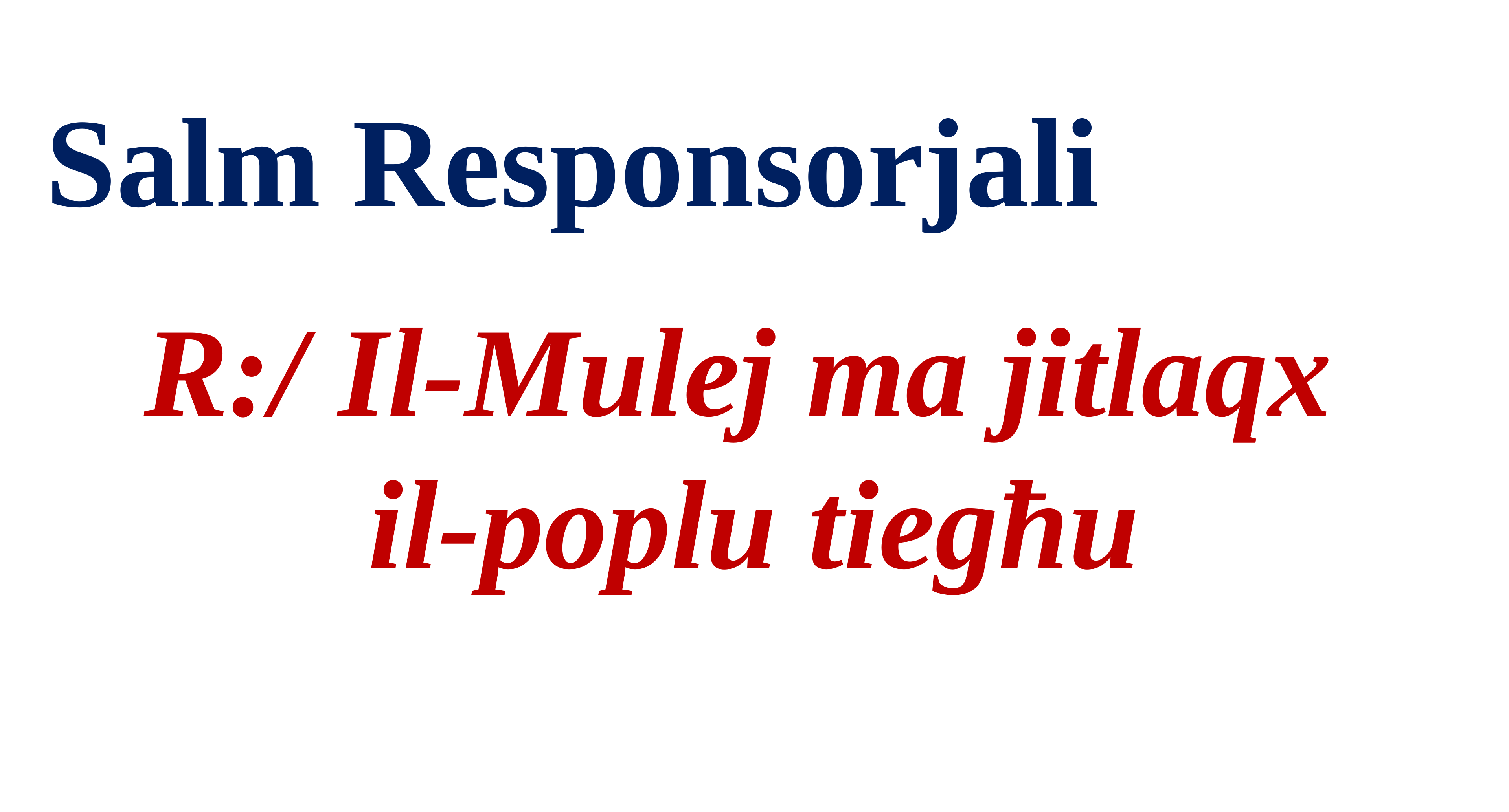

Salm Responsorjali
R:/ Il-Mulej ma jitlaqx
il-poplu tiegħu